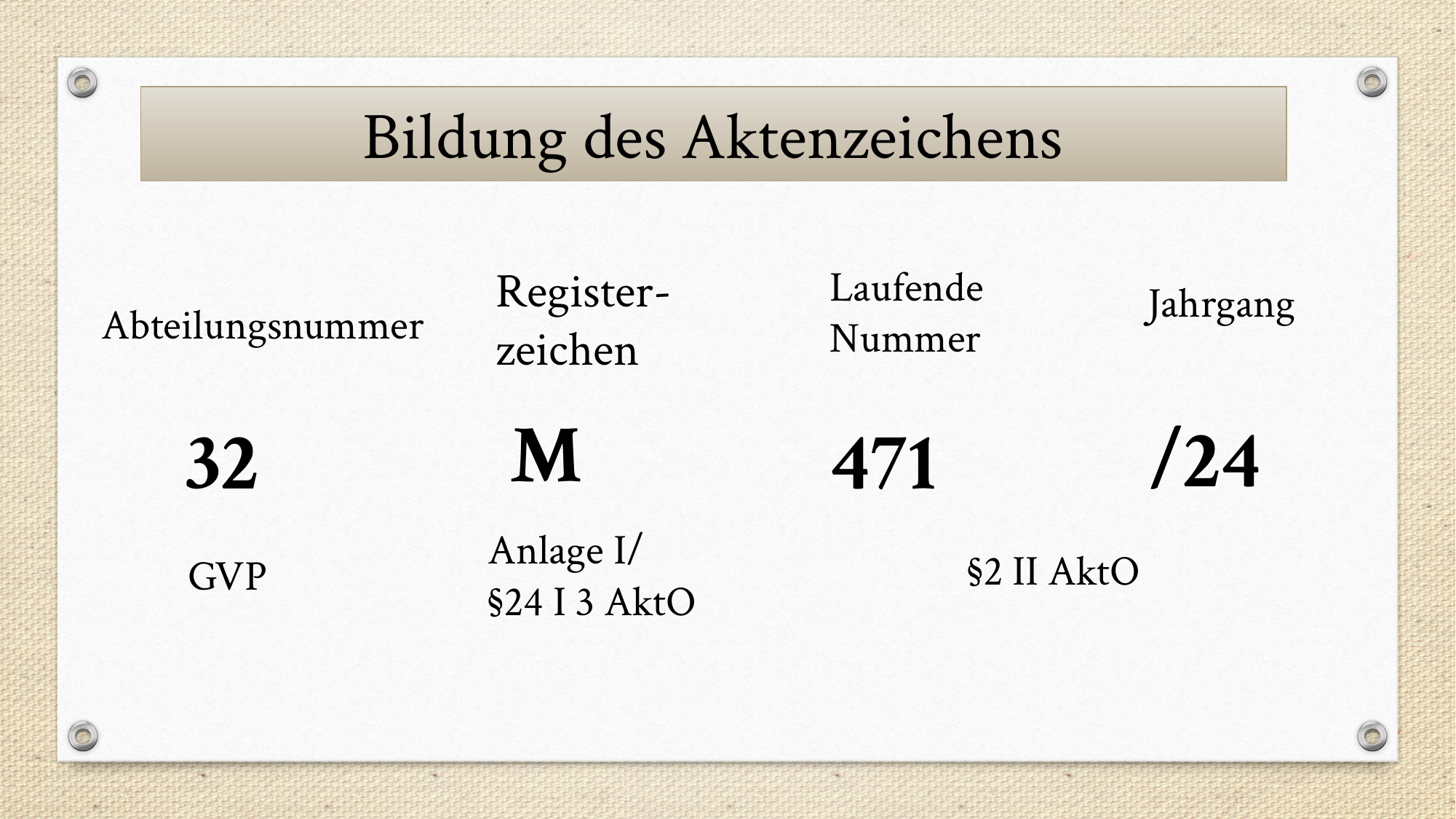

Bildung des Aktenzeichens
Register-
zeichen
Laufende
Nummer
Jahrgang
Abteilungsnummer
M
/24
32
471
Anlage I/
§24 I 3 AktO
§2 II AktO
GVP